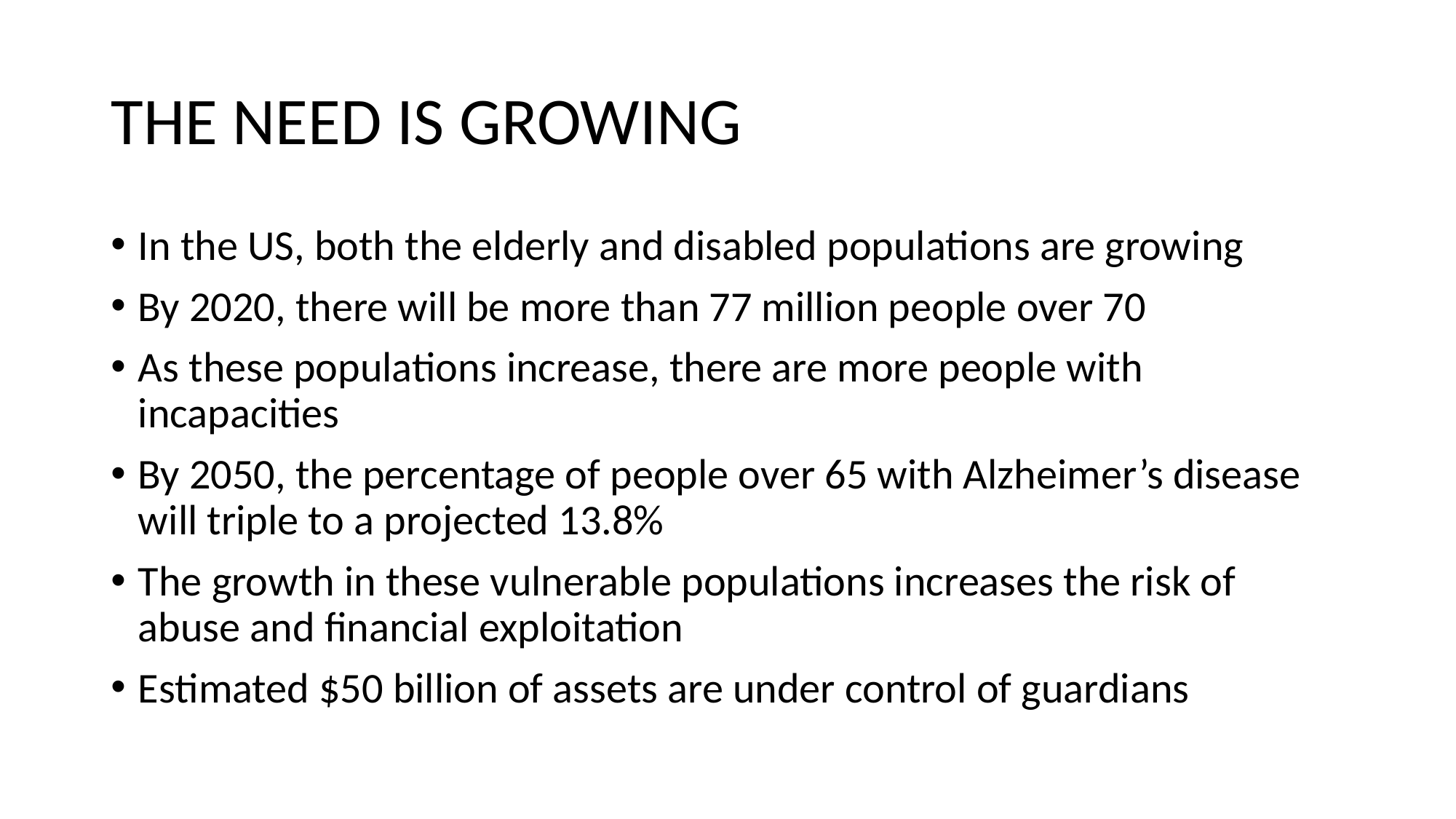

# THE NEED IS GROWING
In the US, both the elderly and disabled populations are growing
By 2020, there will be more than 77 million people over 70
As these populations increase, there are more people with incapacities
By 2050, the percentage of people over 65 with Alzheimer’s disease will triple to a projected 13.8%
The growth in these vulnerable populations increases the risk of abuse and financial exploitation
Estimated $50 billion of assets are under control of guardians